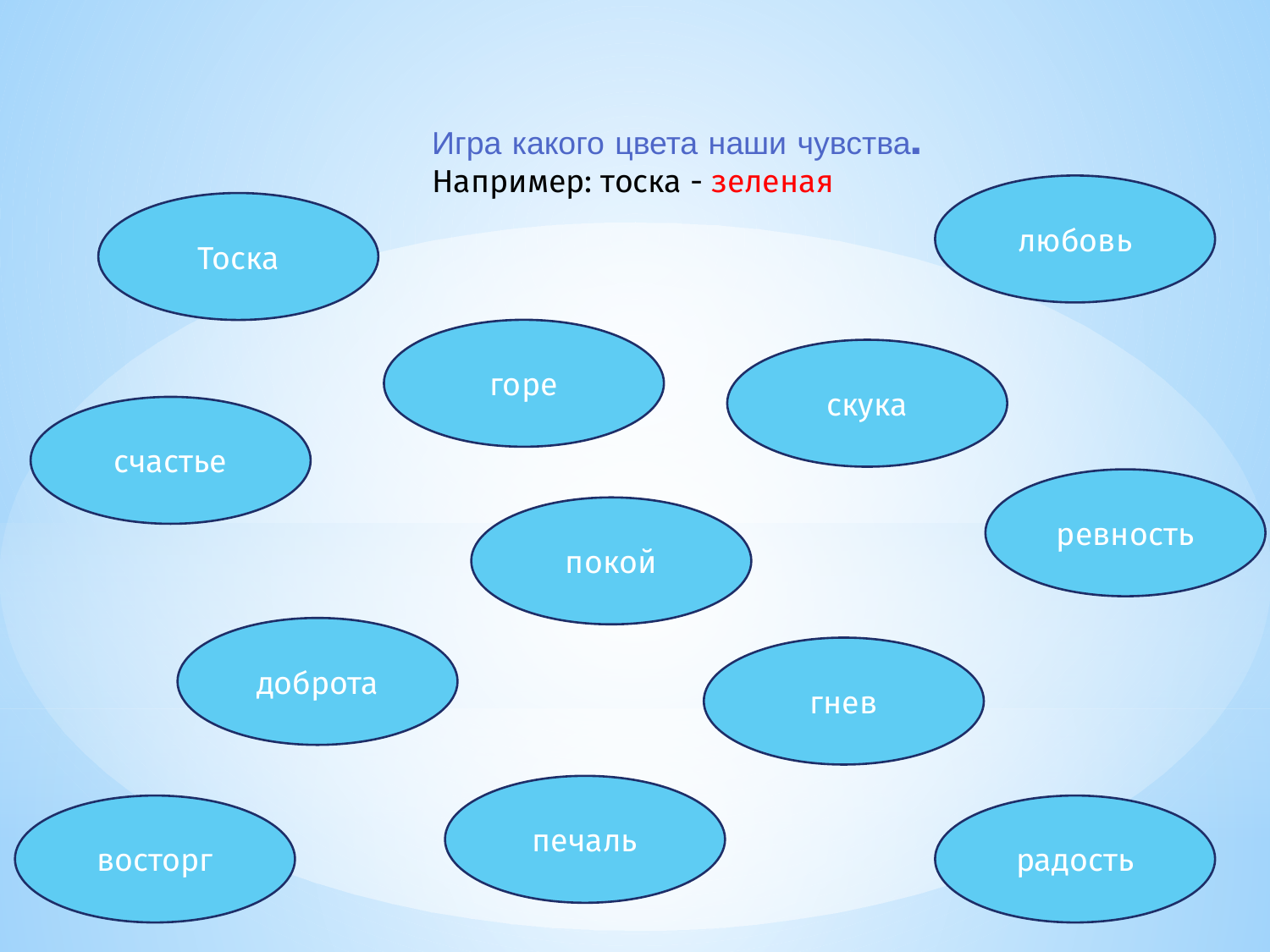

Игра какого цвета наши чувства.
Например: тоска - зеленая
любовь
Тоска
горе
скука
счастье
ревность
покой
доброта
гнев
печаль
восторг
радость